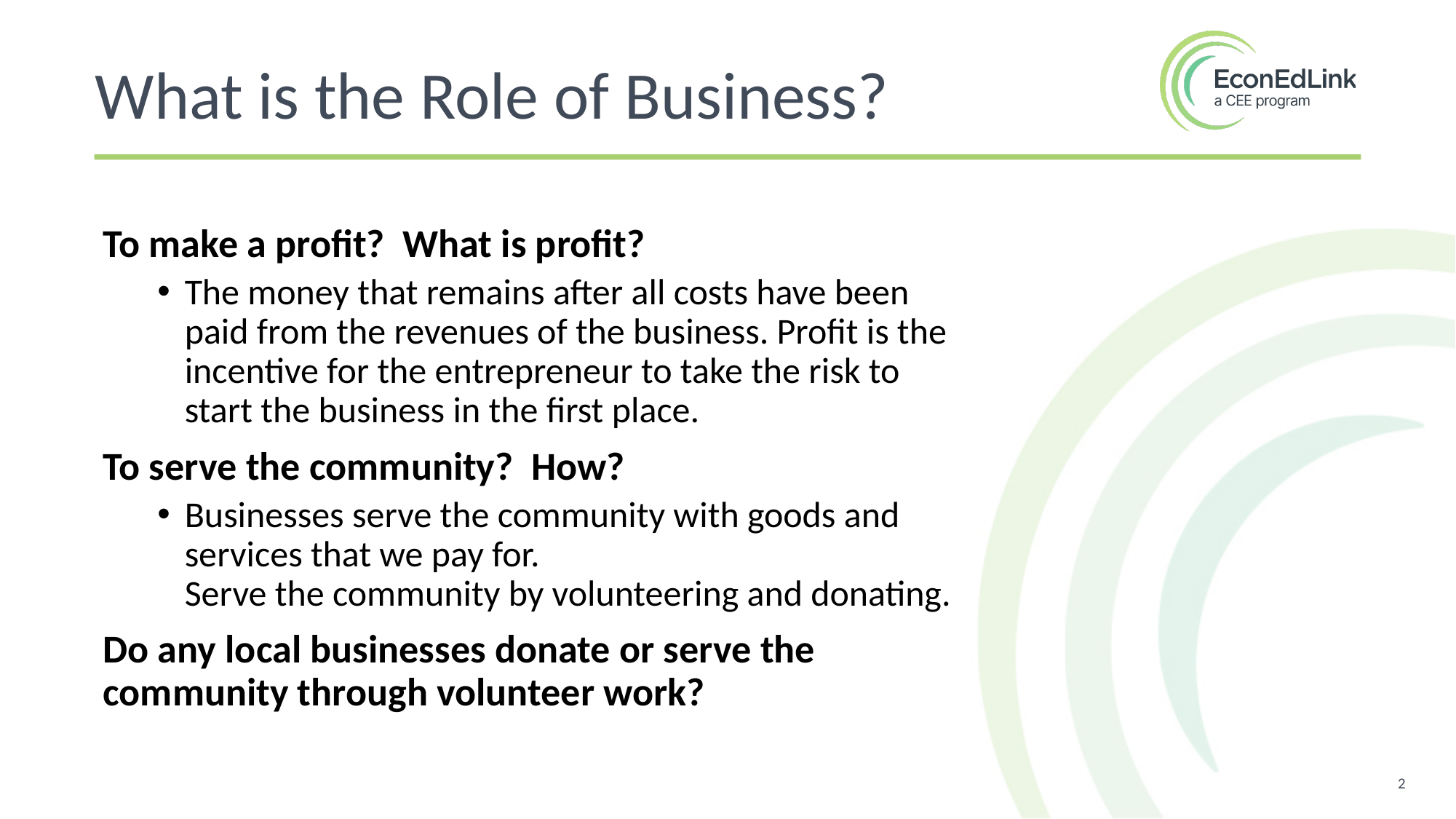

What is the Role of Business?
To make a profit?  What is profit?
The money that remains after all costs have been paid from the revenues of the business. Profit is the incentive for the entrepreneur to take the risk to start the business in the first place.
To serve the community?  How?
Businesses serve the community with goods and services that we pay for.
Serve the community by volunteering and donating.
Do any local businesses donate or serve the community through volunteer work?

2